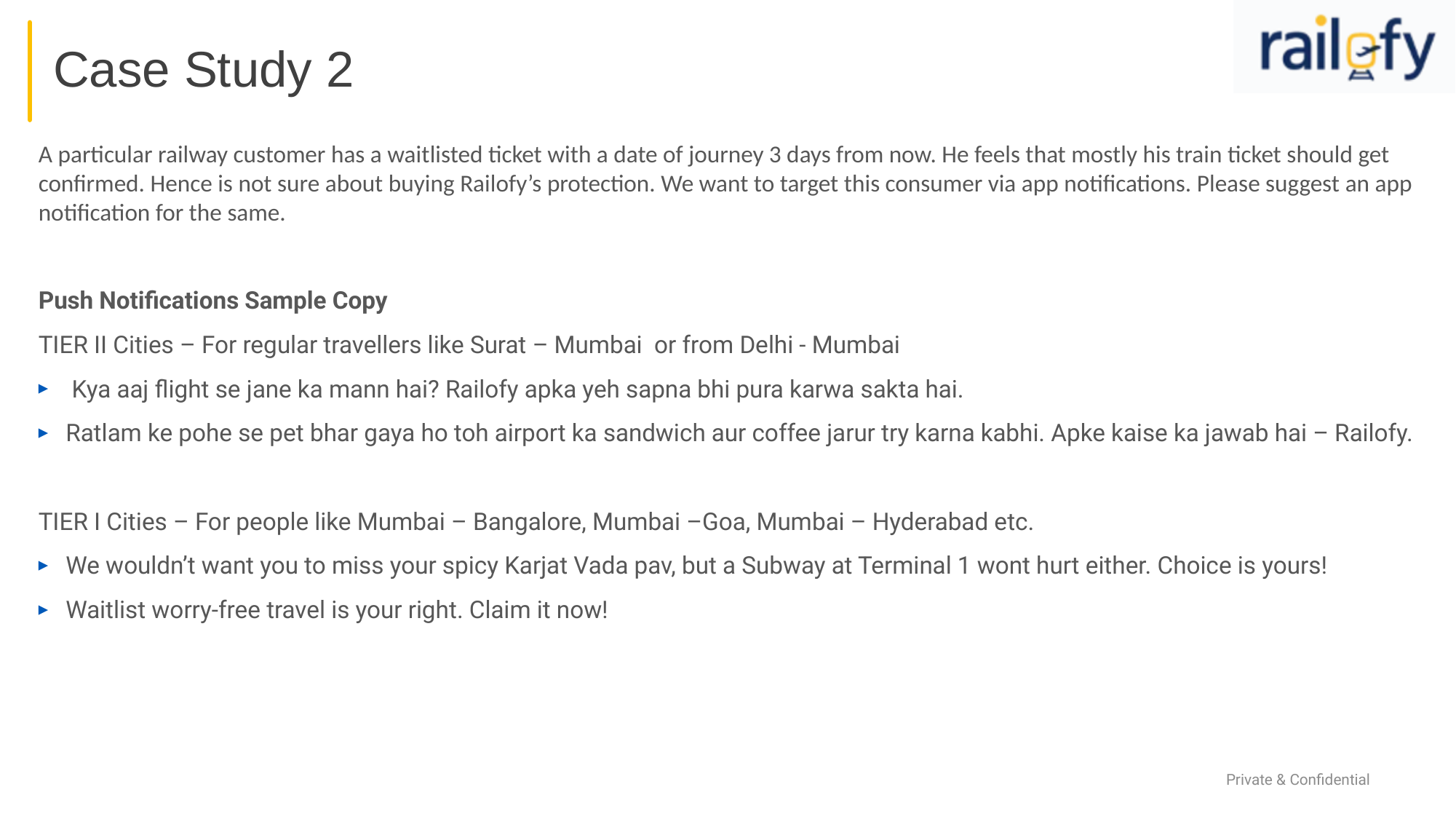

# Case Study 2
A particular railway customer has a waitlisted ticket with a date of journey 3 days from now. He feels that mostly his train ticket should get confirmed. Hence is not sure about buying Railofy’s protection. We want to target this consumer via app notifications. Please suggest an app notification for the same.

Push Notifications Sample Copy
TIER II Cities – For regular travellers like Surat – Mumbai  or from Delhi - Mumbai
 Kya aaj flight se jane ka mann hai? Railofy apka yeh sapna bhi pura karwa sakta hai.
Ratlam ke pohe se pet bhar gaya ho toh airport ka sandwich aur coffee jarur try karna kabhi. Apke kaise ka jawab hai – Railofy.

TIER I Cities – For people like Mumbai – Bangalore, Mumbai –Goa, Mumbai – Hyderabad etc.
We wouldn’t want you to miss your spicy Karjat Vada pav, but a Subway at Terminal 1 wont hurt either. Choice is yours!
Waitlist worry-free travel is your right. Claim it now!